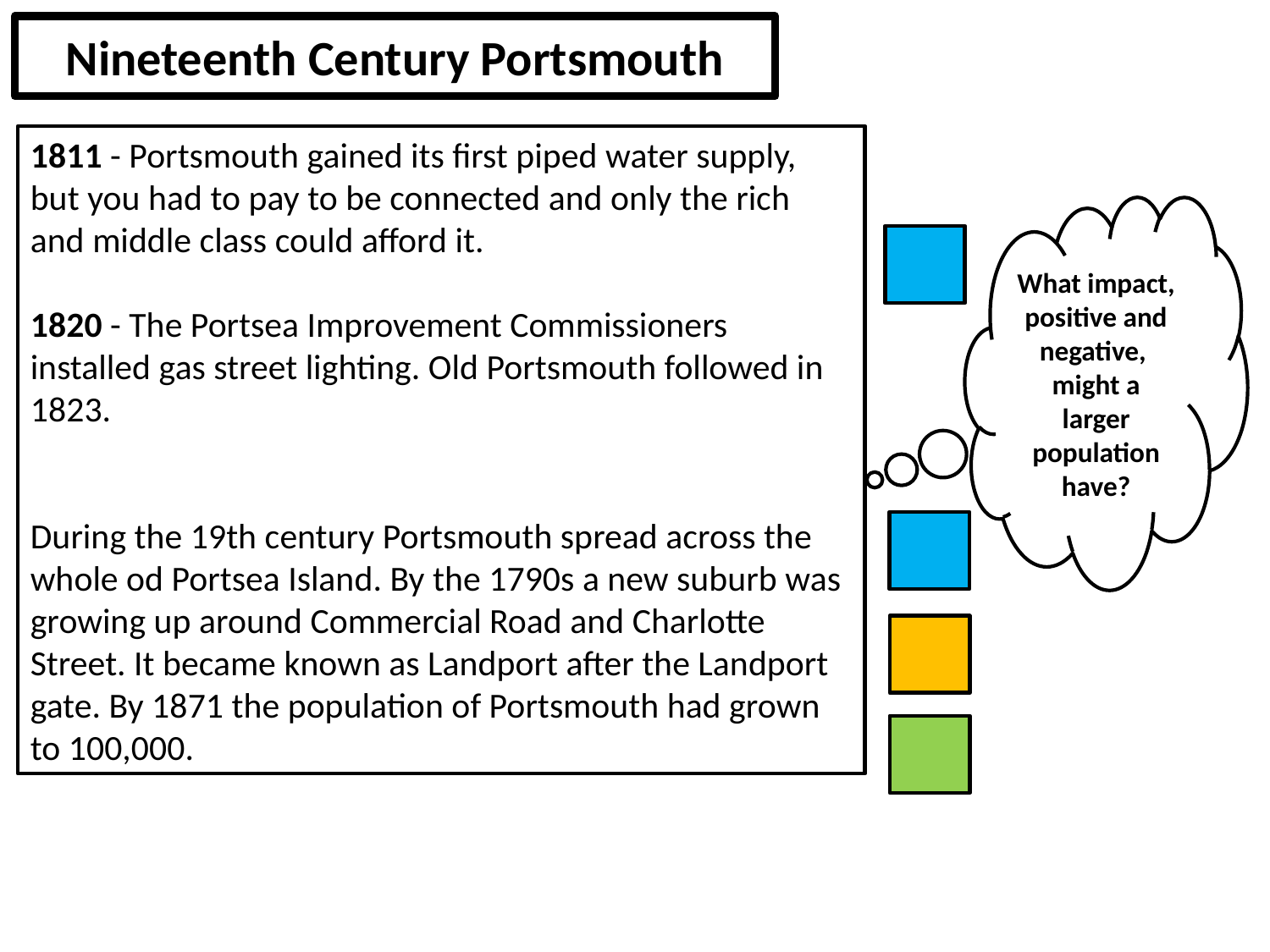

# Nineteenth Century Portsmouth
1811 - Portsmouth gained its first piped water supply, but you had to pay to be connected and only the rich and middle class could afford it.

1820 - The Portsea Improvement Commissioners installed gas street lighting. Old Portsmouth followed in 1823.

During the 19th century Portsmouth spread across the whole od Portsea Island. By the 1790s a new suburb was growing up around Commercial Road and Charlotte Street. It became known as Landport after the Landport gate. By 1871 the population of Portsmouth had grown to 100,000.
What impact, positive and negative,  might a larger population have?